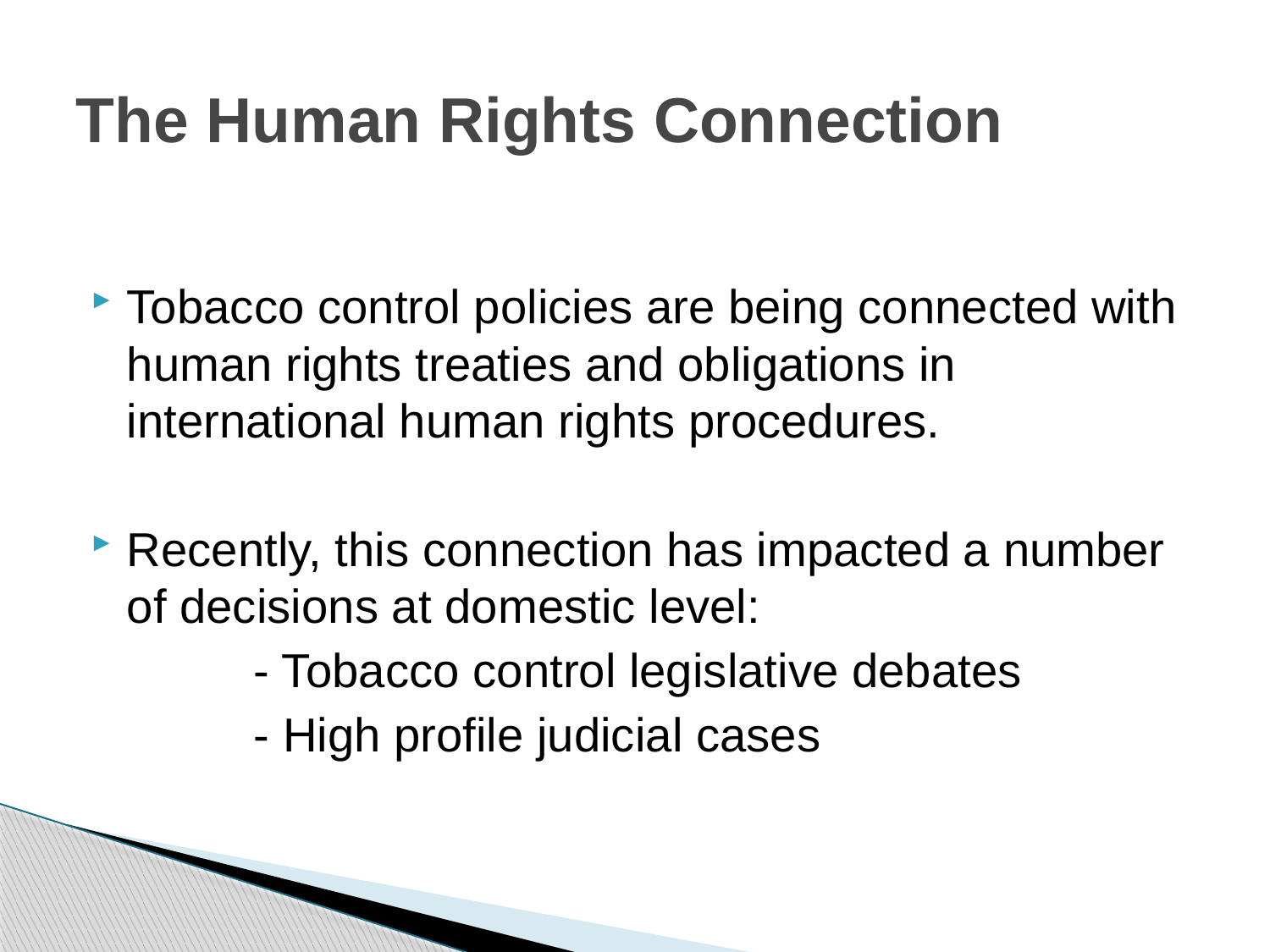

# The Human Rights Connection

Tobacco control policies are being connected with human rights treaties and obligations in international human rights procedures.

Recently, this connection has impacted a number of decisions at domestic level:
		- Tobacco control legislative debates
		- High profile judicial cases